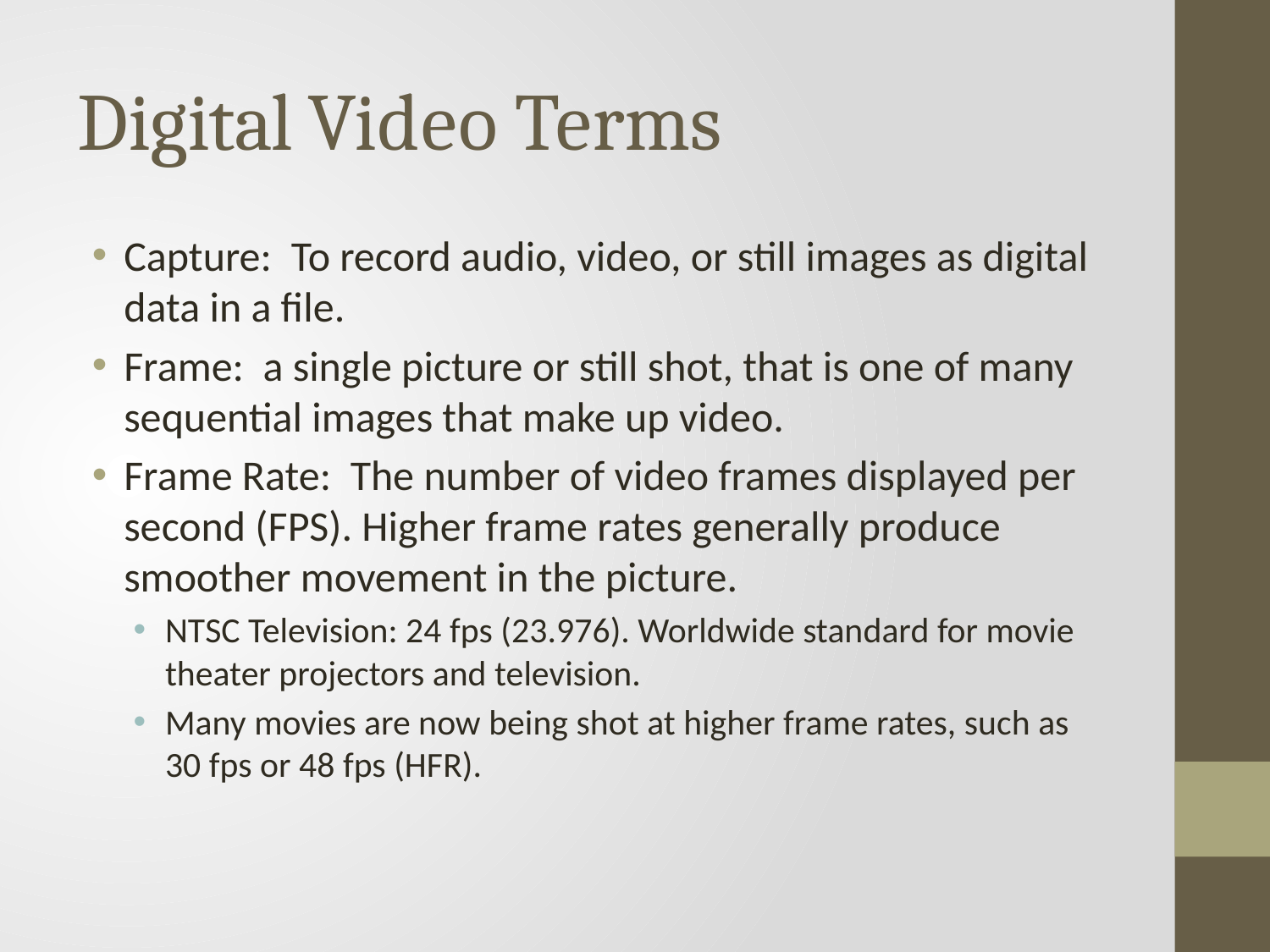

# Digital Video Terms
Capture:  To record audio, video, or still images as digital data in a file.
Frame:  a single picture or still shot, that is one of many sequential images that make up video.
Frame Rate:  The number of video frames displayed per second (FPS). Higher frame rates generally produce smoother movement in the picture.
NTSC Television: 24 fps (23.976). Worldwide standard for movie theater projectors and television.
Many movies are now being shot at higher frame rates, such as 30 fps or 48 fps (HFR).